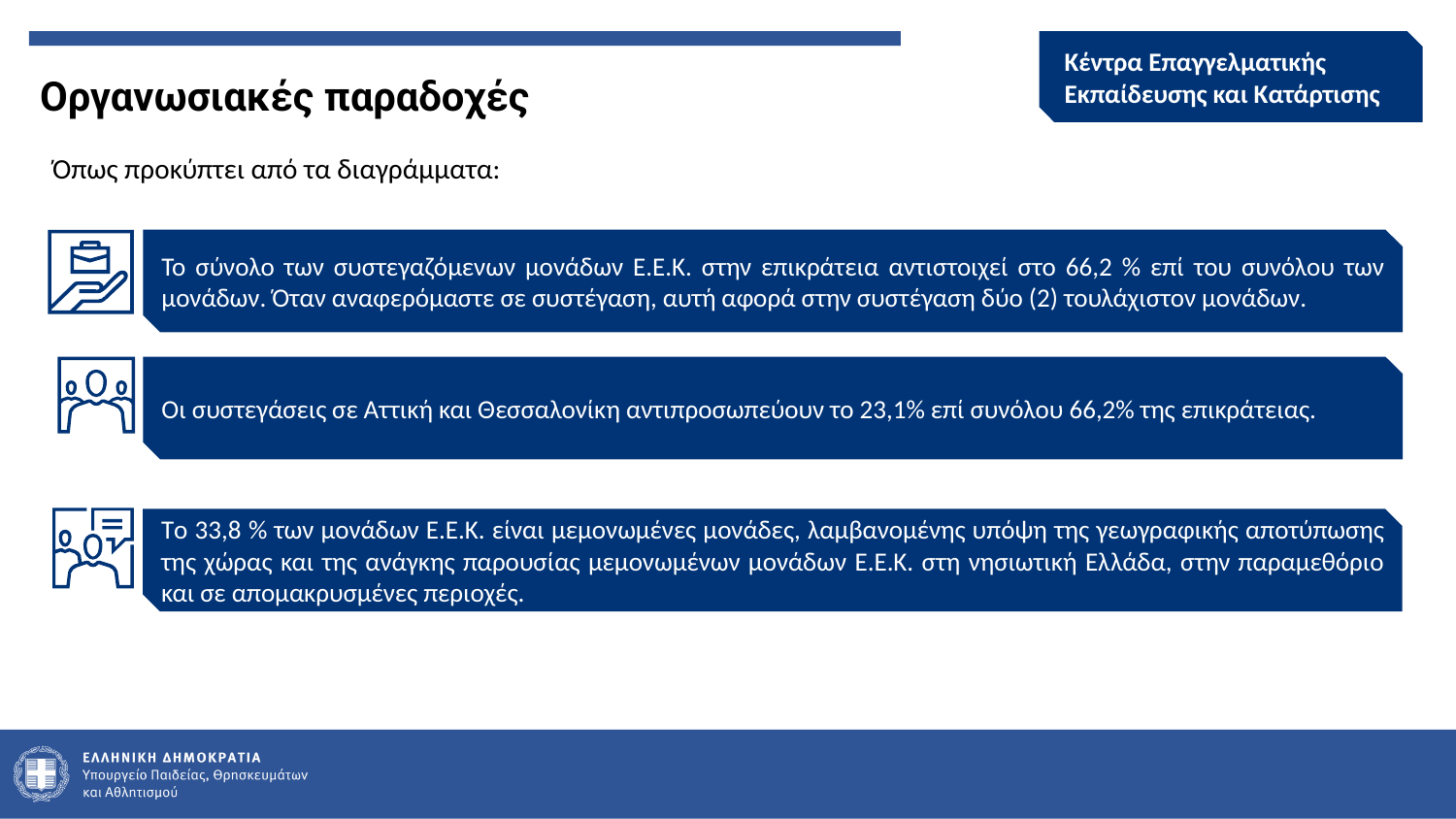

Κέντρα Επαγγελματικής Εκπαίδευσης και Κατάρτισης

Οργανωσιακές παραδοχές
Όπως προκύπτει από τα διαγράμματα:
Το σύνολο των συστεγαζόμενων μονάδων Ε.Ε.Κ. στην επικράτεια αντιστοιχεί στο 66,2 % επί του συνόλου των μονάδων. Όταν αναφερόμαστε σε συστέγαση, αυτή αφορά στην συστέγαση δύο (2) τουλάχιστον μονάδων.

Οι συστεγάσεις σε Αττική και Θεσσαλονίκη αντιπροσωπεύουν το 23,1% επί συνόλου 66,2% της επικράτειας.

Τo 33,8 % των μονάδων Ε.Ε.Κ. είναι μεμονωμένες μονάδες, λαμβανομένης υπόψη της γεωγραφικής αποτύπωσης της χώρας και της ανάγκης παρουσίας μεμονωμένων μονάδων Ε.Ε.Κ. στη νησιωτική Ελλάδα, στην παραμεθόριο και σε απομακρυσμένες περιοχές.